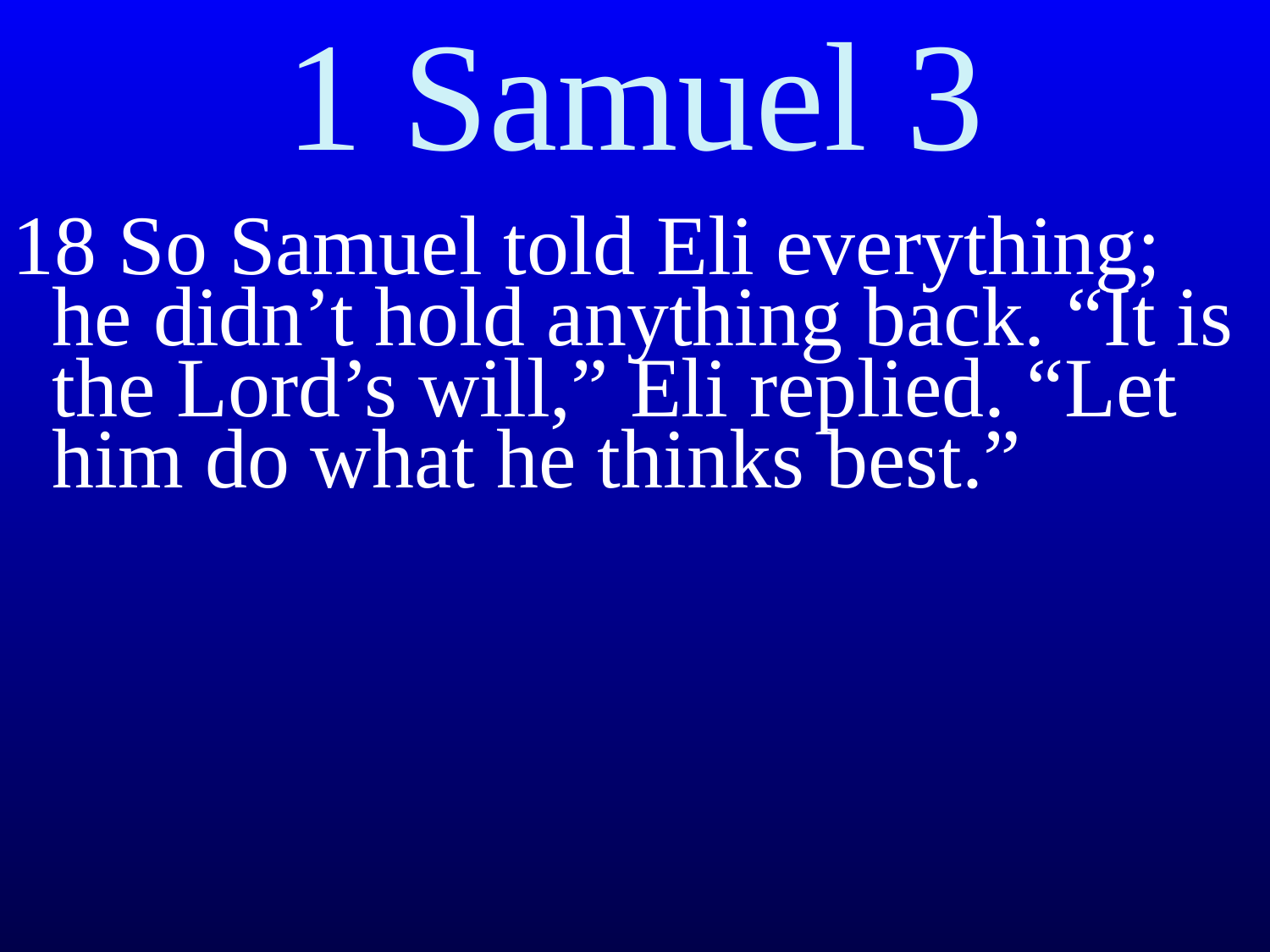

# 1 Samuel 3
18 So Samuel told Eli everything; he didn’t hold anything back. “It is the Lord’s will,” Eli replied. “Let him do what he thinks best.”